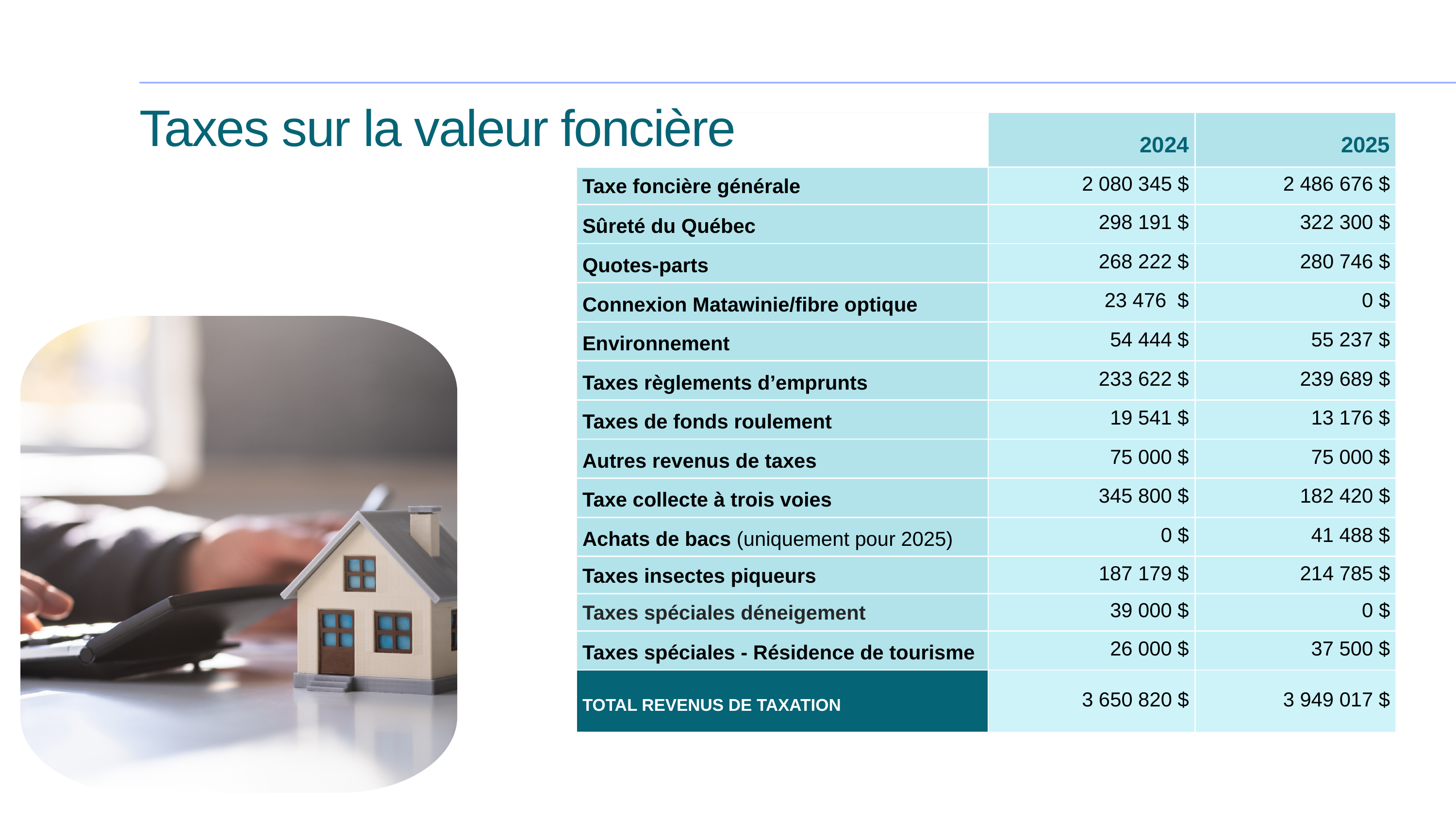

Taxes sur la valeur foncière
|  | 2024 | 2025 |
| --- | --- | --- |
| Taxe foncière générale | 2 080 345 $ | 2 486 676 $ |
| Sûreté du Québec | 298 191 $ | 322 300 $ |
| Quotes-parts | 268 222 $ | 280 746 $ |
| Connexion Matawinie/fibre optique | 23 476 $ | 0 $ |
| Environnement | 54 444 $ | 55 237 $ |
| Taxes règlements d’emprunts | 233 622 $ | 239 689 $ |
| Taxes de fonds roulement | 19 541 $ | 13 176 $ |
| Autres revenus de taxes | 75 000 $ | 75 000 $ |
| Taxe collecte à trois voies | 345 800 $ | 182 420 $ |
| Achats de bacs (uniquement pour 2025) | 0 $ | 41 488 $ |
| Taxes insectes piqueurs | 187 179 $ | 214 785 $ |
| Taxes spéciales déneigement | 39 000 $ | 0 $ |
| Taxes spéciales - Résidence de tourisme | 26 000 $ | 37 500 $ |
| TOTAL REVENUS DE TAXATION | 3 650 820 $ | 3 949 017 $ |